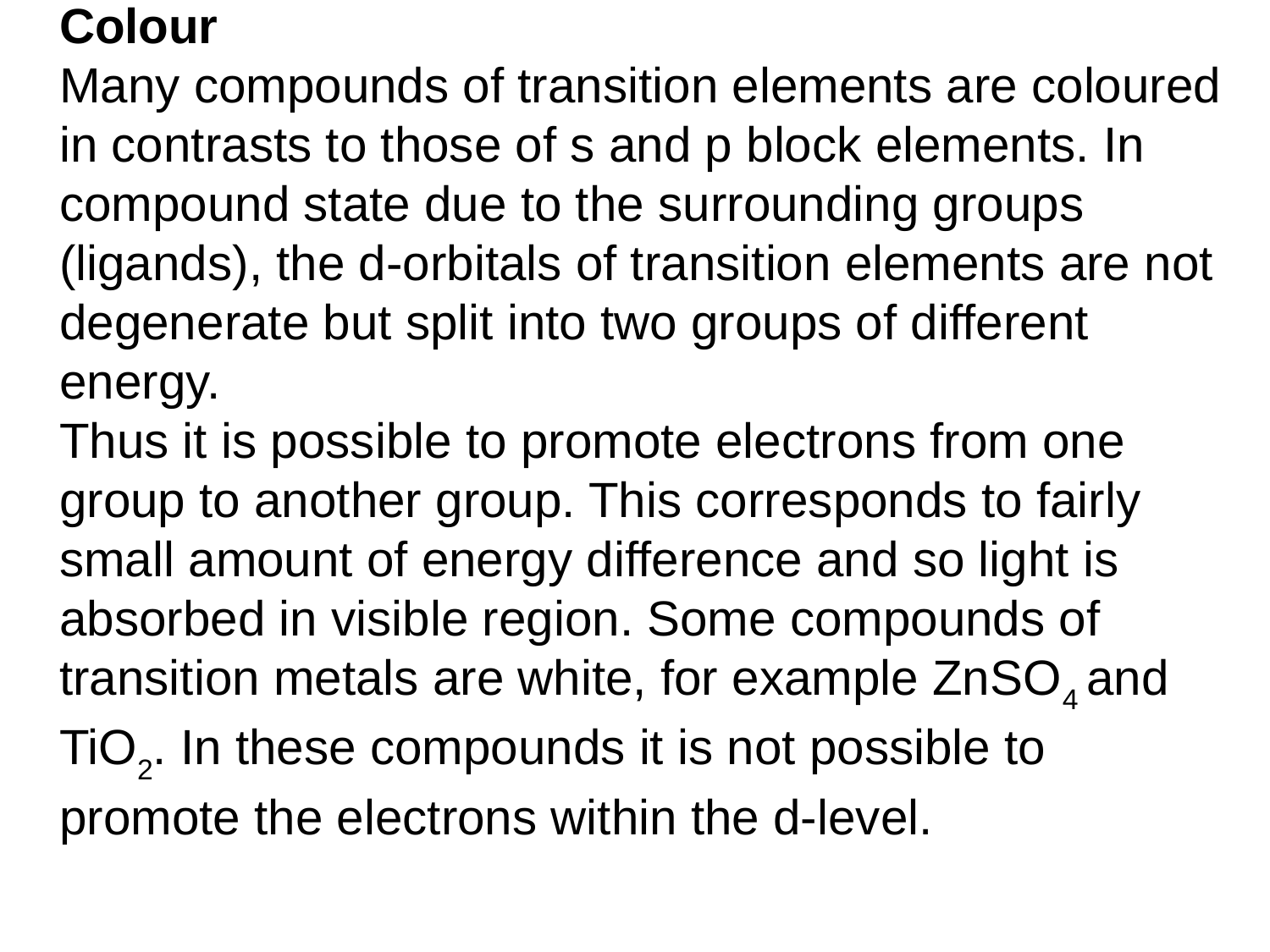

Colour
Many compounds of transition elements are coloured in contrasts to those of s and p block elements. In compound state due to the surrounding groups (ligands), the d-orbitals of transition elements are not degenerate but split into two groups of different energy.
Thus it is possible to promote electrons from one group to another group. This corresponds to fairly small amount of energy difference and so light is absorbed in visible region. Some compounds of transition metals are white, for example ZnSO4 and TiO2. In these compounds it is not possible to promote the electrons within the d-level.

#